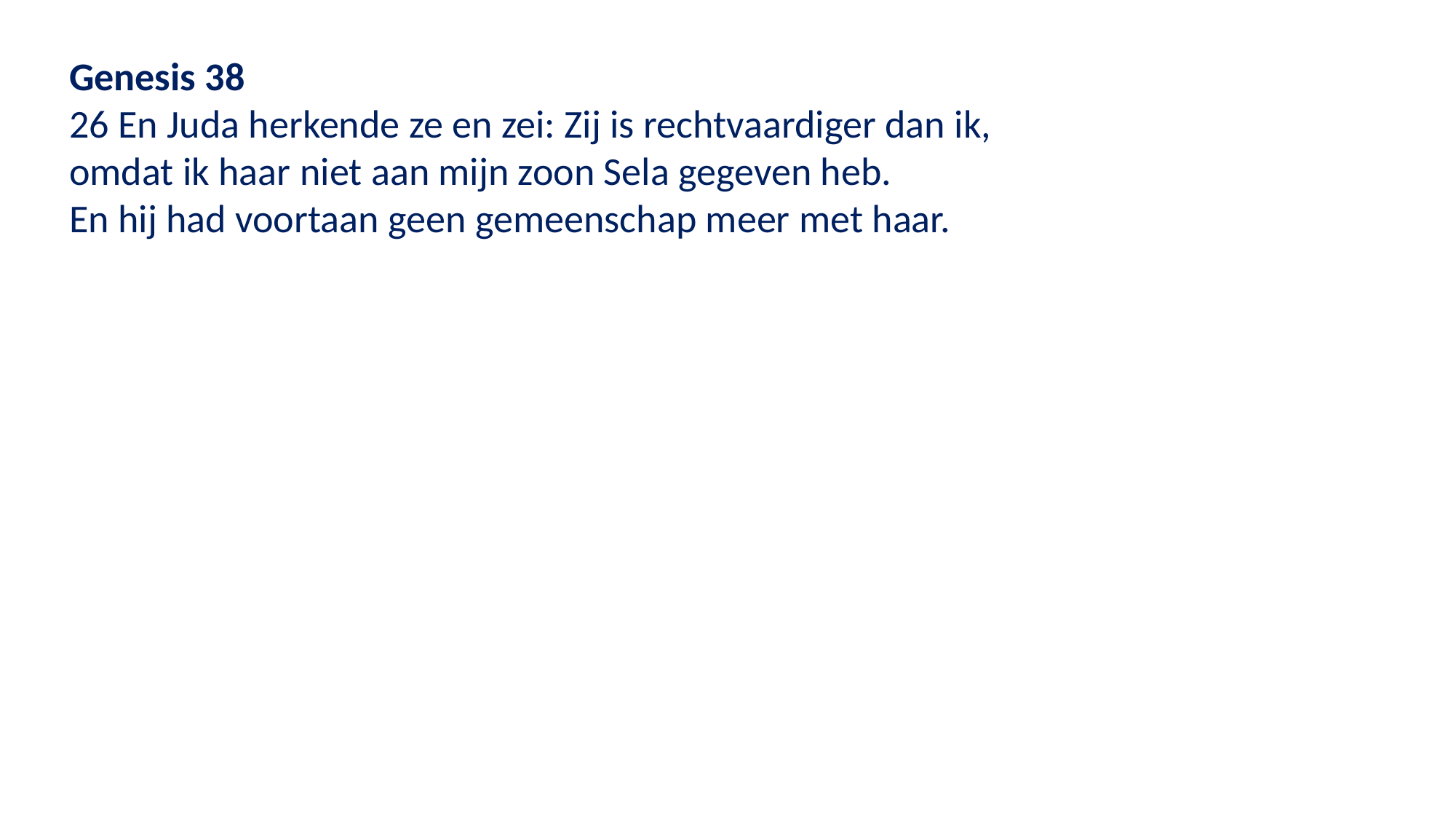

Genesis 38
26 En Juda herkende ze en zei: Zij is rechtvaardiger dan ik,
omdat ik haar niet aan mijn zoon Sela gegeven heb.
En hij had voortaan geen gemeenschap meer met haar.